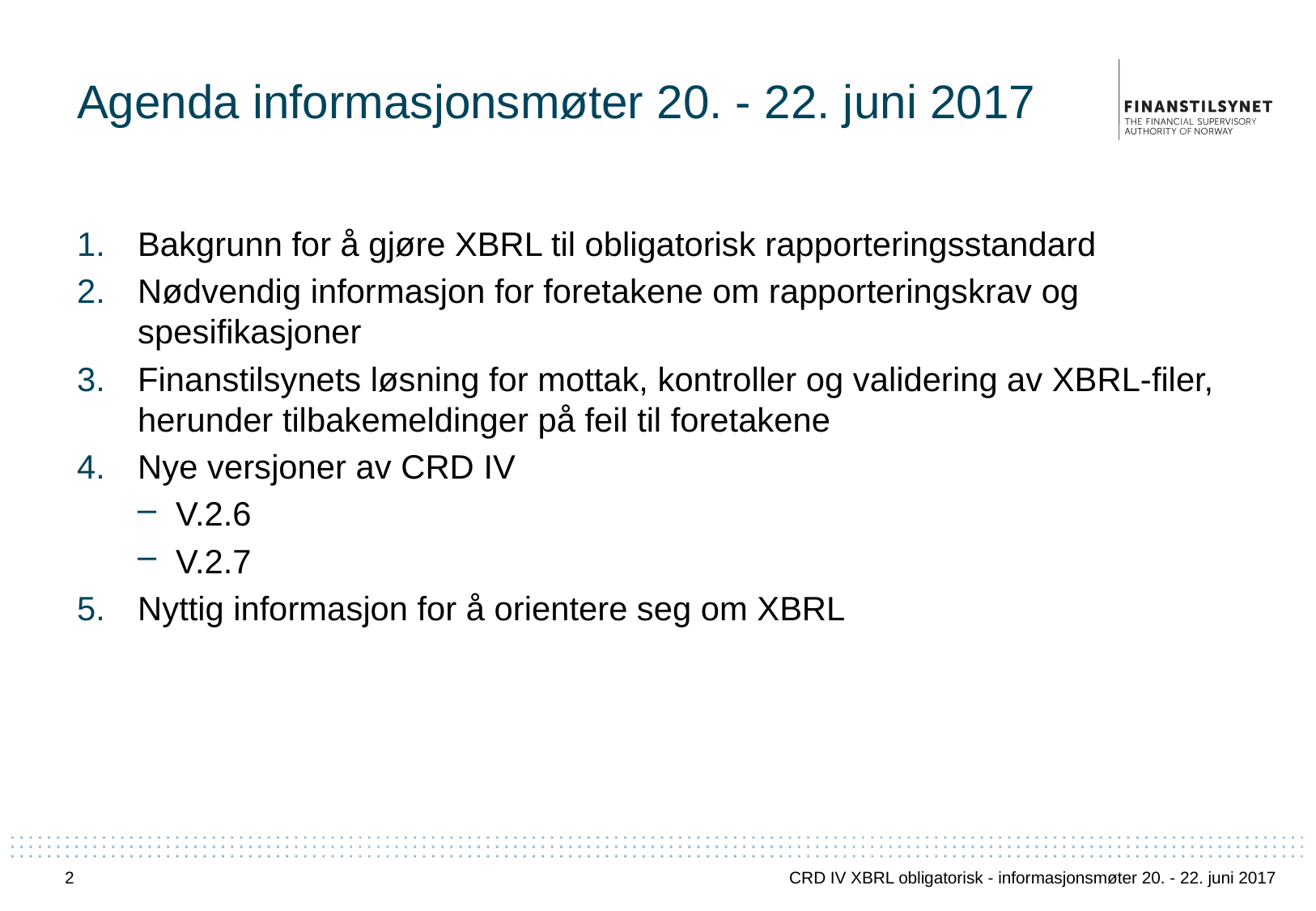

# Agenda informasjonsmøter 20. - 22. juni 2017
Bakgrunn for å gjøre XBRL til obligatorisk rapporteringsstandard
Nødvendig informasjon for foretakene om rapporteringskrav og spesifikasjoner
Finanstilsynets løsning for mottak, kontroller og validering av XBRL-filer, herunder tilbakemeldinger på feil til foretakene
Nye versjoner av CRD IV
V.2.6
V.2.7
Nyttig informasjon for å orientere seg om XBRL
2
CRD IV XBRL obligatorisk - informasjonsmøter 20. - 22. juni 2017